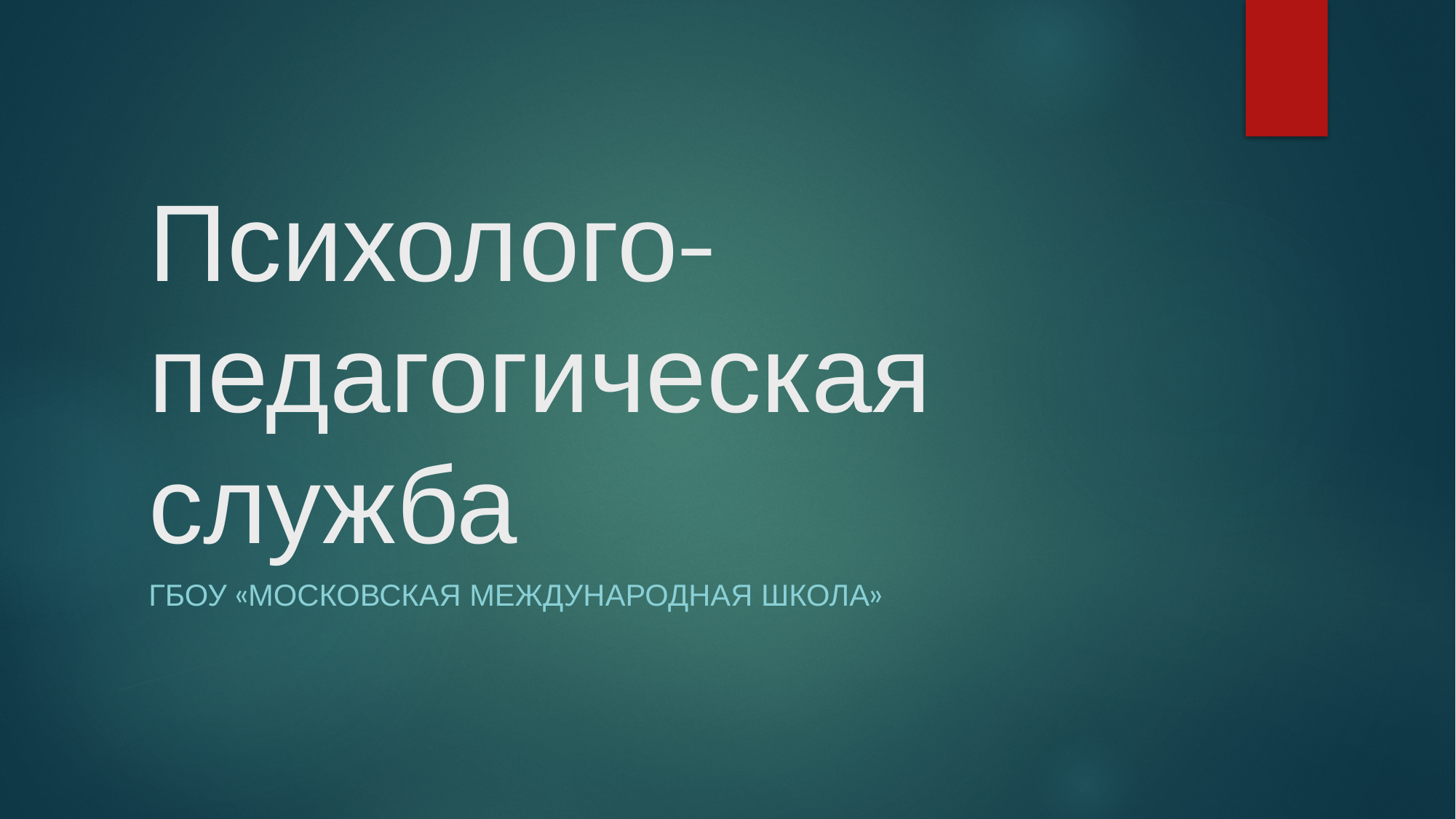

# Психолого- педагогическая служба
ГБОУ «Московская международная школа»